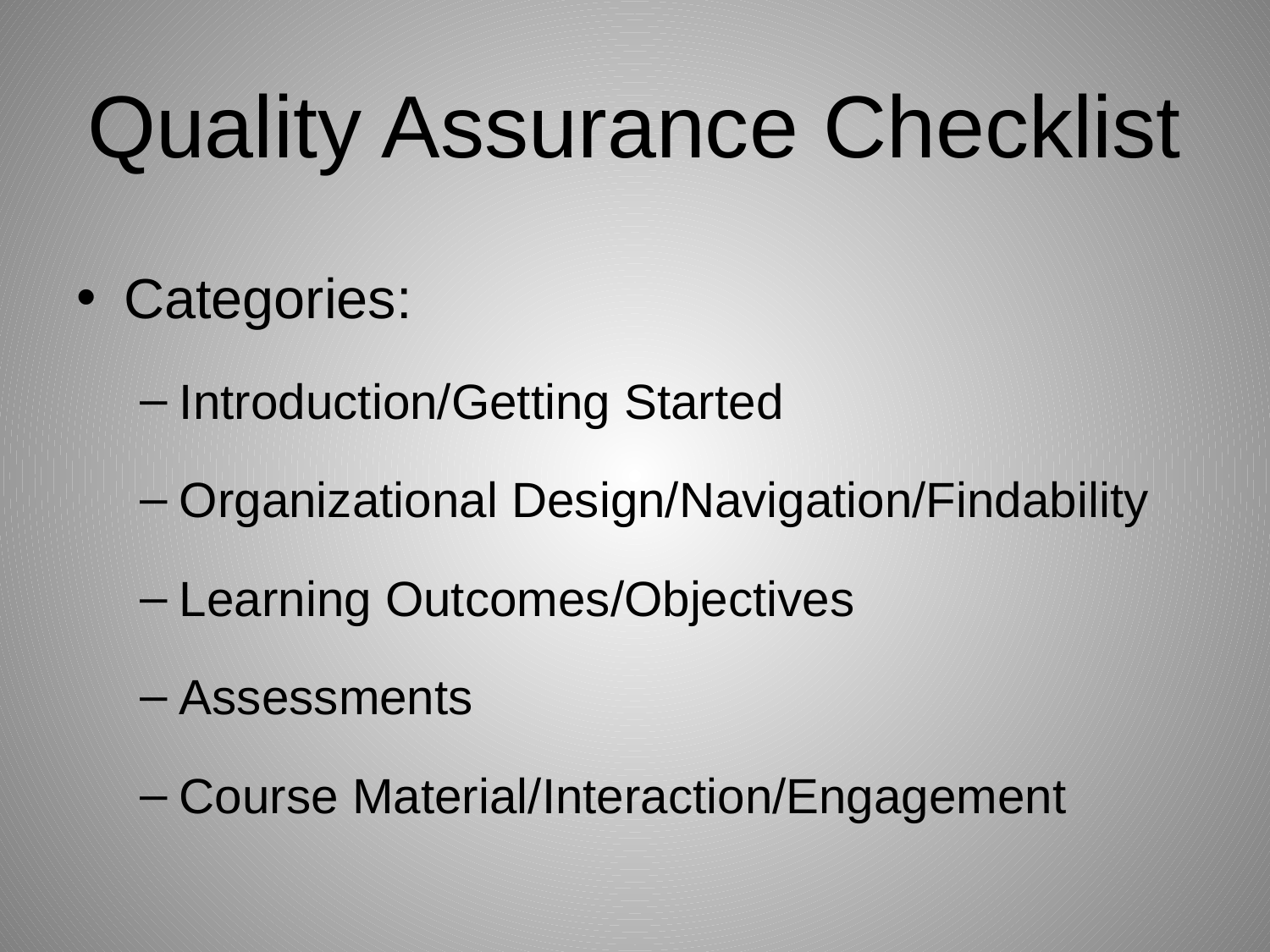

# Quality Assurance Checklist
Categories:
Introduction/Getting Started
Organizational Design/Navigation/Findability
Learning Outcomes/Objectives
Assessments
Course Material/Interaction/Engagement